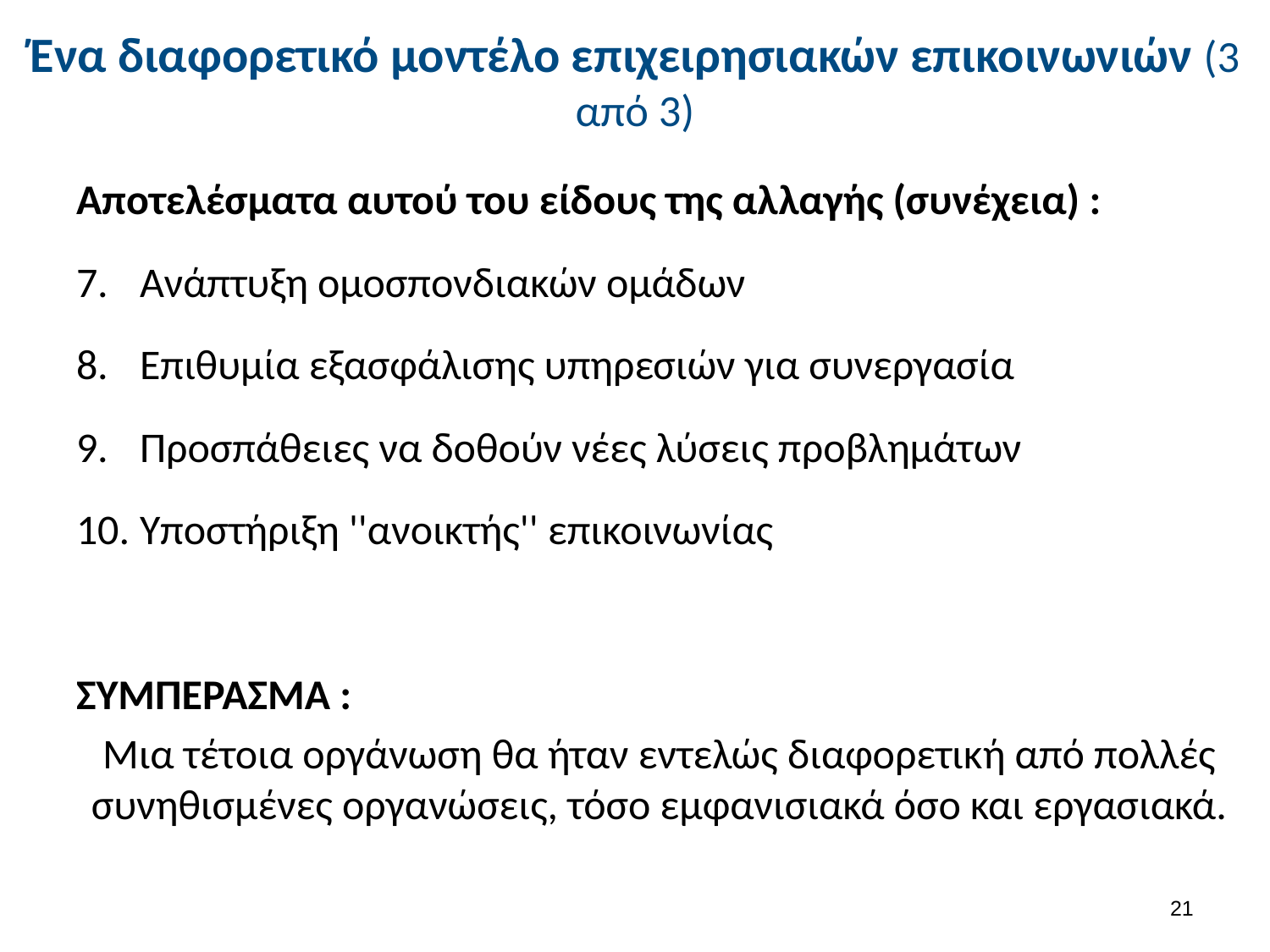

# Ένα διαφορετικό μοντέλο επιχειρησιακών επικοινωνιών (3 από 3)
Αποτελέσματα αυτού του είδους της αλλαγής (συνέχεια) :
Ανάπτυξη ομοσπονδιακών ομάδων
Επιθυμία εξασφάλισης υπηρεσιών για συνεργασία
Προσπάθειες να δοθούν νέες λύσεις προβλημάτων
Υποστήριξη ''ανοικτής'' επικοινωνίας

ΣΥΜΠΕΡΑΣΜΑ :
Μια τέτοια οργάνωση θα ήταν εντελώς διαφορετική από πολλές συνηθισμένες οργανώσεις, τόσο εμφανισιακά όσο και εργασιακά.

21